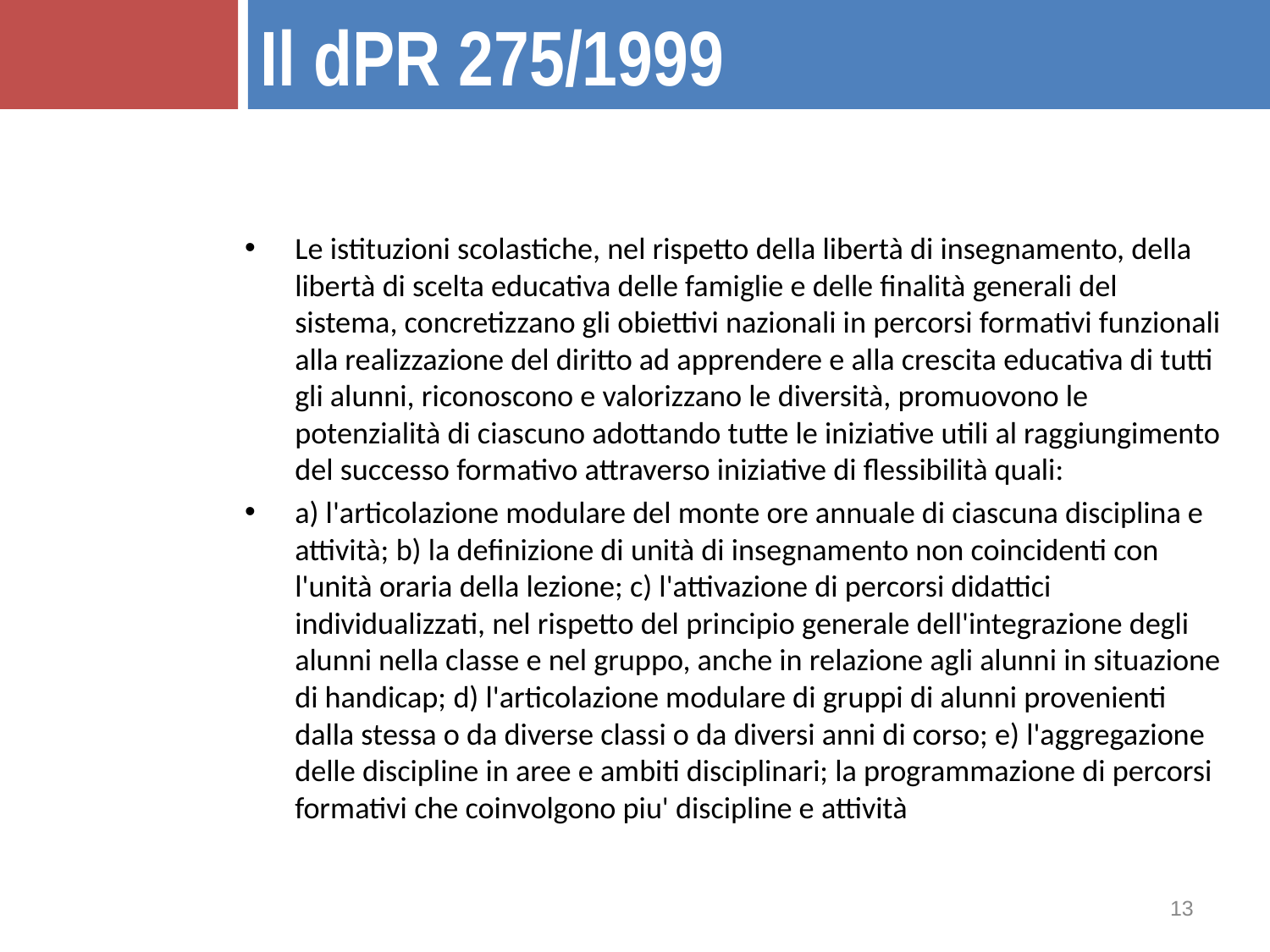

Il dPR 275/1999
Le istituzioni scolastiche, nel rispetto della libertà di insegnamento, della libertà di scelta educativa delle famiglie e delle finalità generali del sistema, concretizzano gli obiettivi nazionali in percorsi formativi funzionali alla realizzazione del diritto ad apprendere e alla crescita educativa di tutti gli alunni, riconoscono e valorizzano le diversità, promuovono le potenzialità di ciascuno adottando tutte le iniziative utili al raggiungimento del successo formativo attraverso iniziative di flessibilità quali:
a) l'articolazione modulare del monte ore annuale di ciascuna disciplina e attività; b) la definizione di unità di insegnamento non coincidenti con l'unità oraria della lezione; c) l'attivazione di percorsi didattici individualizzati, nel rispetto del principio generale dell'integrazione degli alunni nella classe e nel gruppo, anche in relazione agli alunni in situazione di handicap; d) l'articolazione modulare di gruppi di alunni provenienti dalla stessa o da diverse classi o da diversi anni di corso; e) l'aggregazione delle discipline in aree e ambiti disciplinari; la programmazione di percorsi formativi che coinvolgono piu' discipline e attività
13